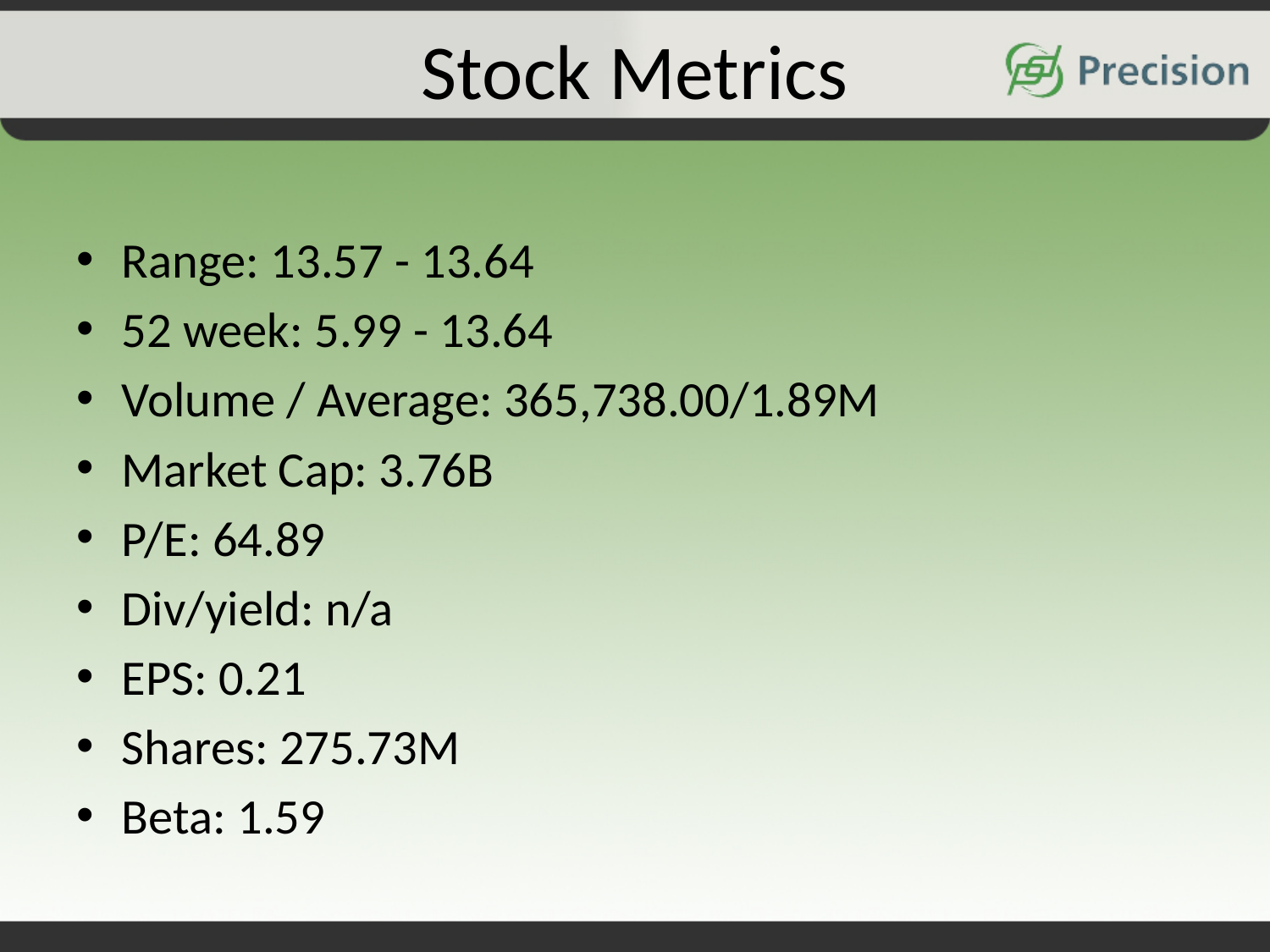

# Stock Metrics
Range: 13.57 - 13.64
52 week: 5.99 - 13.64
Volume / Average: 365,738.00/1.89M
Market Cap: 3.76B
P/E: 64.89
Div/yield: n/a
EPS: 0.21
Shares: 275.73M
Beta: 1.59